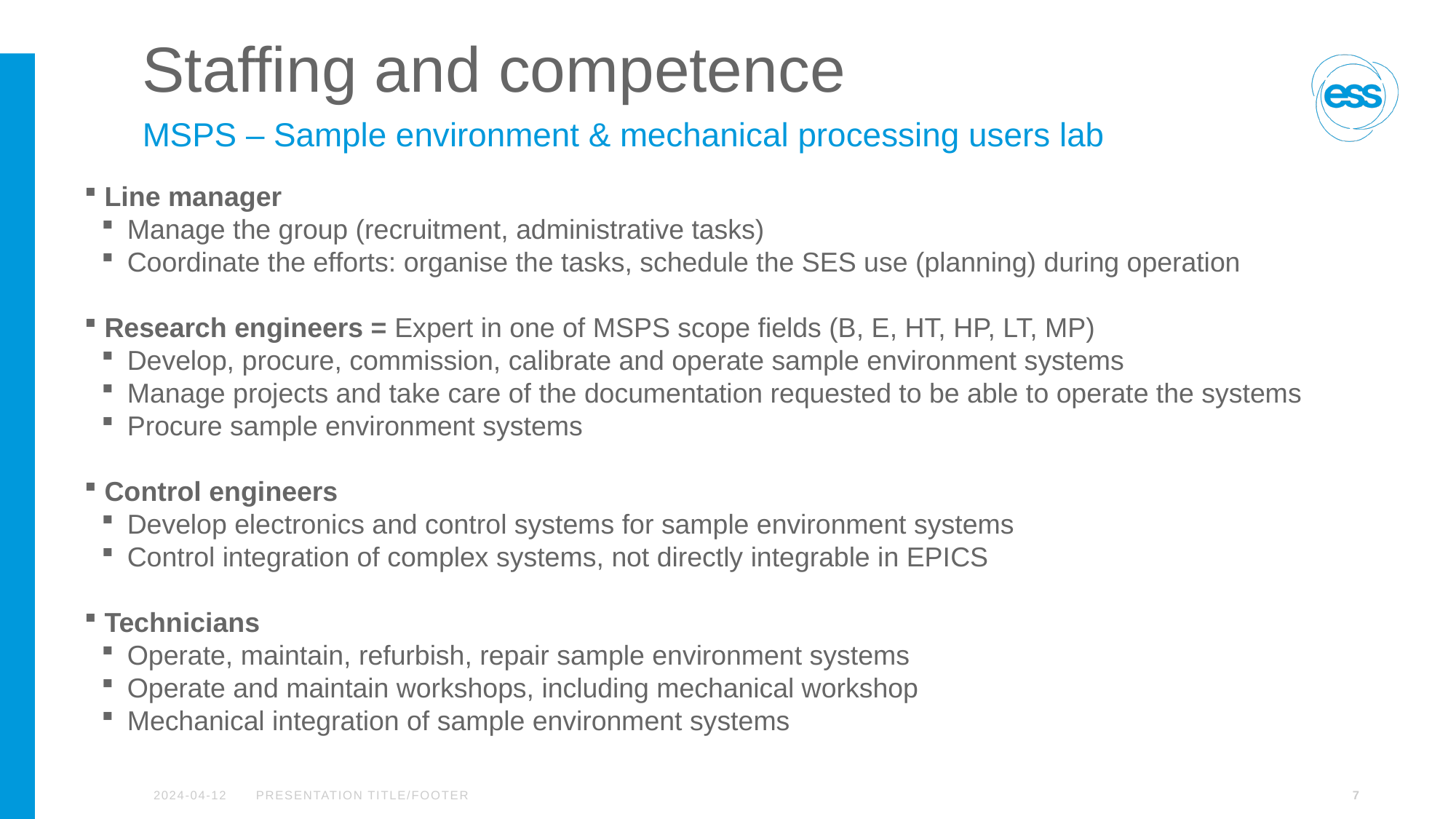

# Staffing and competence
MSPS – Sample environment & mechanical processing users lab
 Line manager
Manage the group (recruitment, administrative tasks)
Coordinate the efforts: organise the tasks, schedule the SES use (planning) during operation

 Research engineers = Expert in one of MSPS scope fields (B, E, HT, HP, LT, MP)
Develop, procure, commission, calibrate and operate sample environment systems
Manage projects and take care of the documentation requested to be able to operate the systems
Procure sample environment systems

 Control engineers
Develop electronics and control systems for sample environment systems
Control integration of complex systems, not directly integrable in EPICS

 Technicians
Operate, maintain, refurbish, repair sample environment systems
Operate and maintain workshops, including mechanical workshop
Mechanical integration of sample environment systems
2024-04-12
PRESENTATION TITLE/FOOTER
7